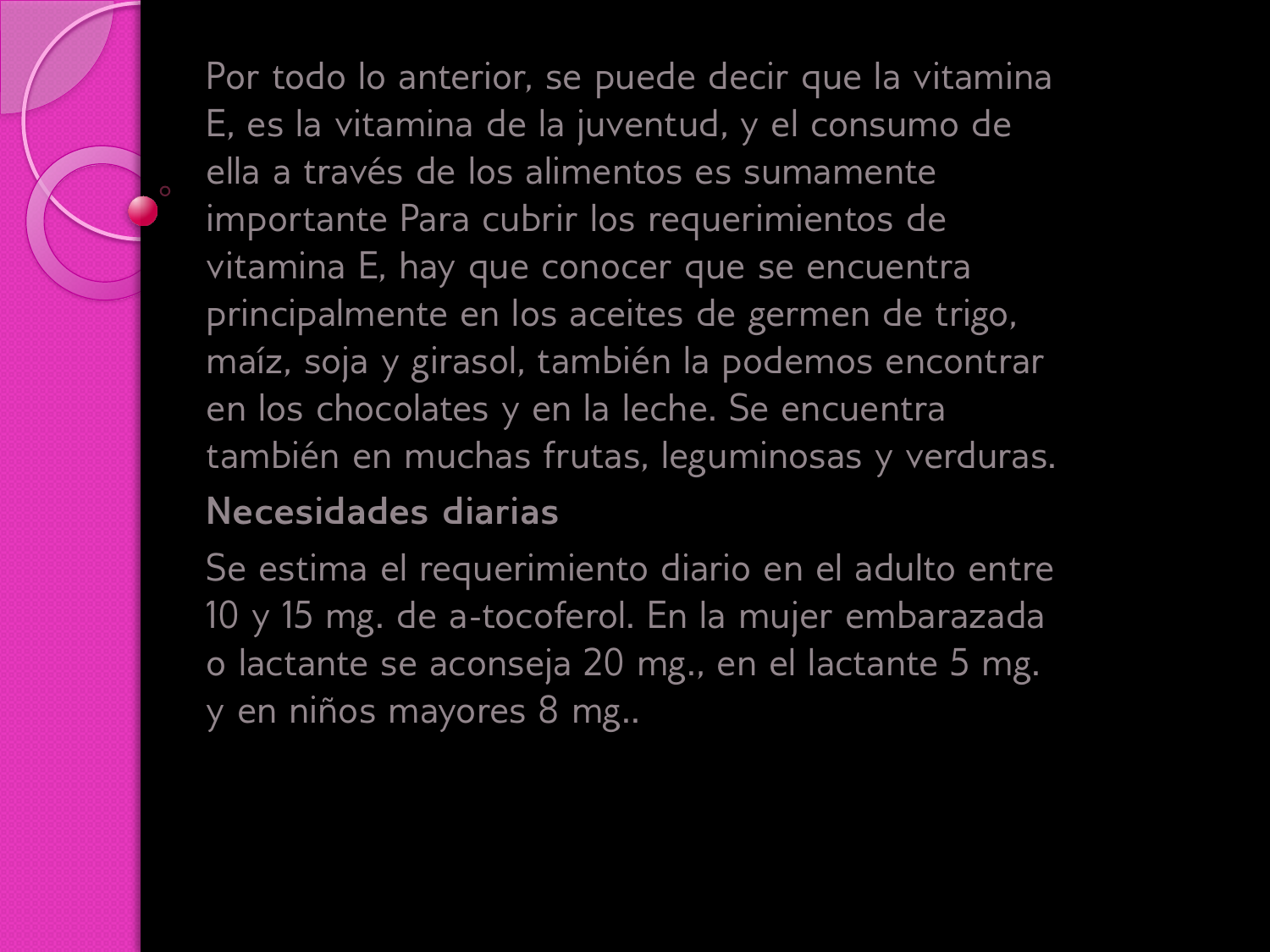

Por todo lo anterior, se puede decir que la vitamina E, es la vitamina de la juventud, y el consumo de ella a través de los alimentos es sumamente importante Para cubrir los requerimientos de vitamina E, hay que conocer que se encuentra principalmente en los aceites de germen de trigo, maíz, soja y girasol, también la podemos encontrar en los chocolates y en la leche. Se encuentra también en muchas frutas, leguminosas y verduras.
Necesidades diarias
Se estima el requerimiento diario en el adulto entre 10 y 15 mg. de a-tocoferol. En la mujer embarazada o lactante se aconseja 20 mg., en el lactante 5 mg. y en niños mayores 8 mg..